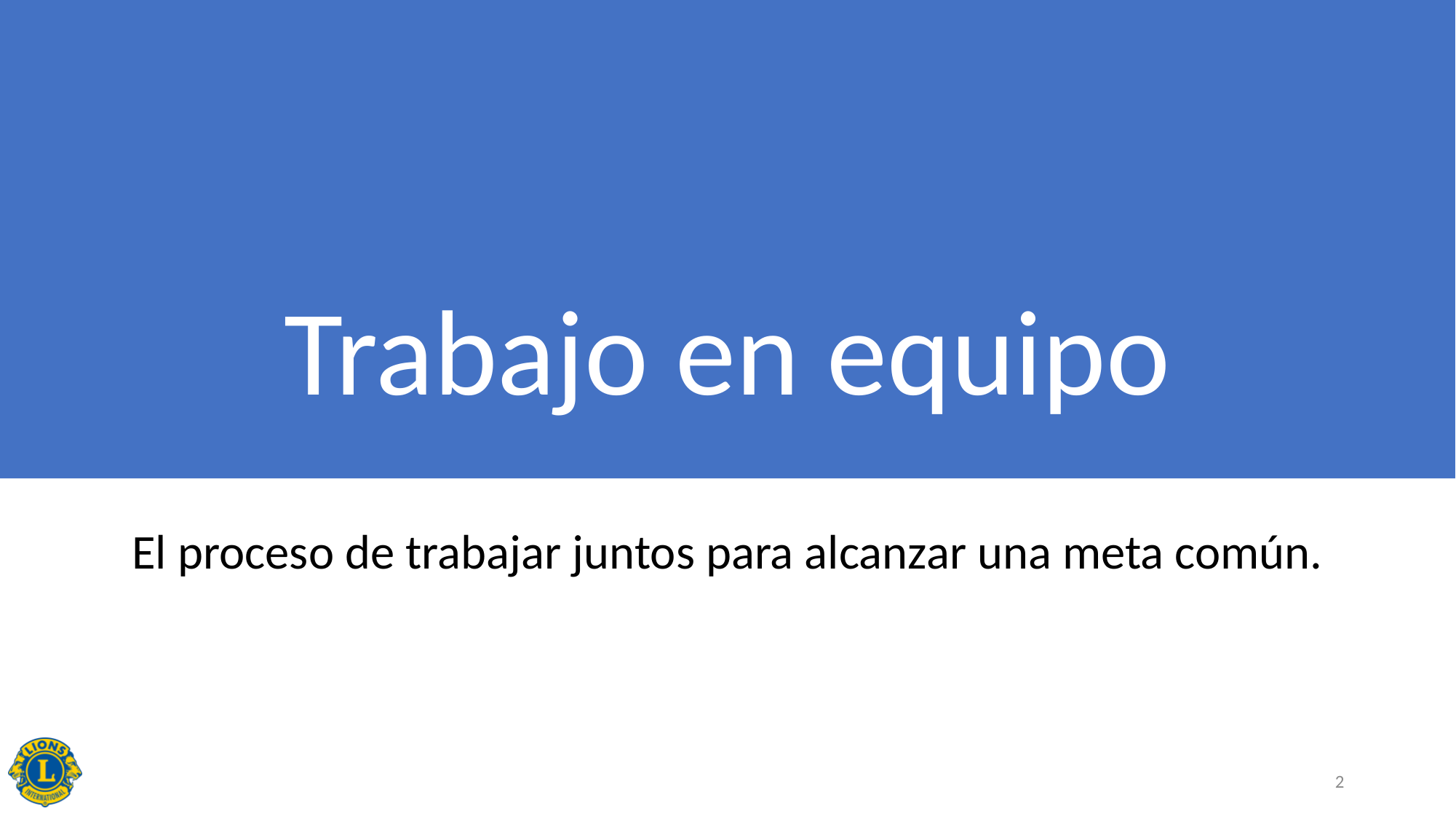

# Trabajo en equipo
El proceso de trabajar juntos para alcanzar una meta común.

2